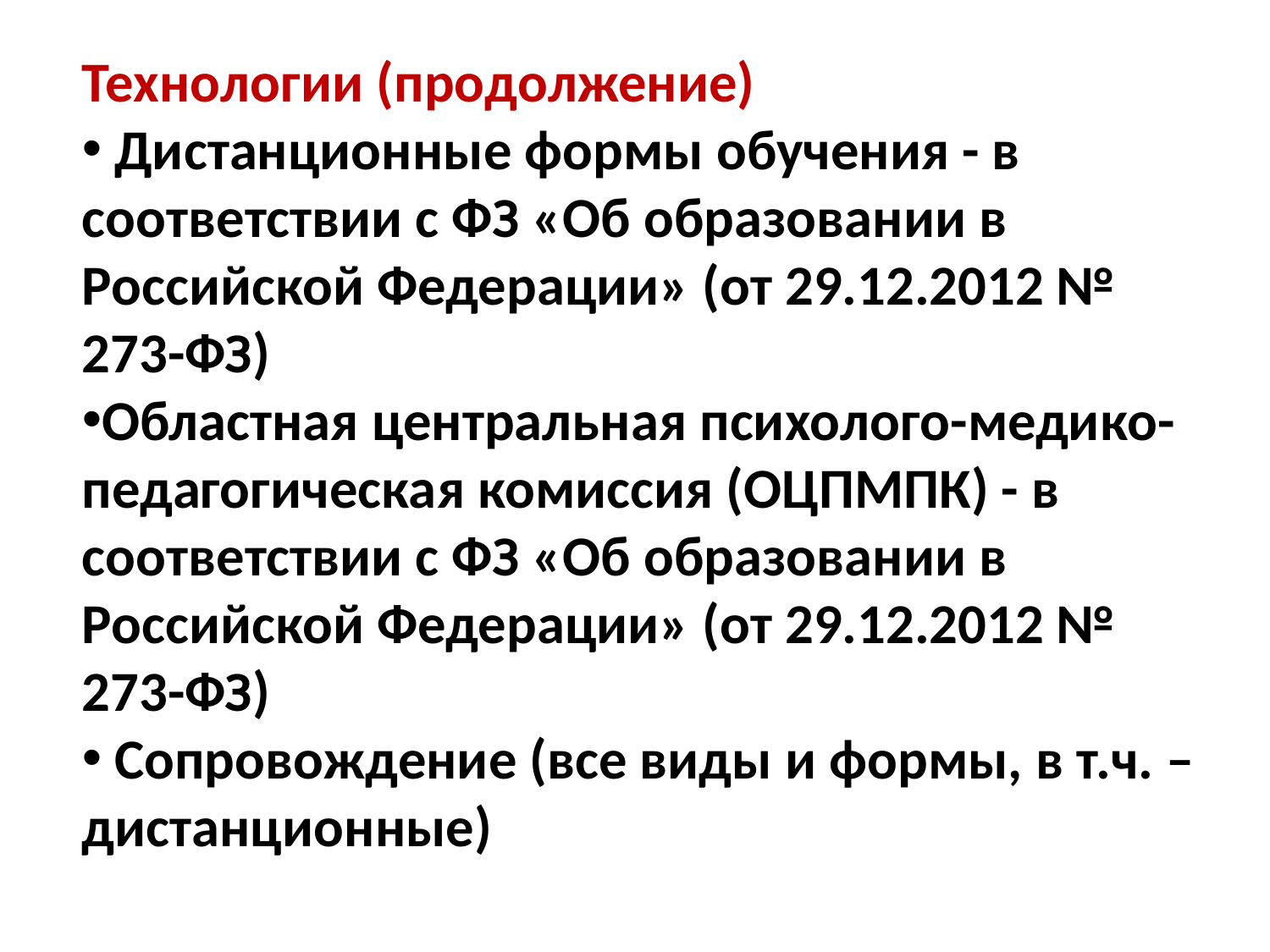

Технологии (продолжение)
 Дистанционные формы обучения - в соответствии с ФЗ «Об образовании в Российской Федерации» (от 29.12.2012 № 273-ФЗ)
Областная центральная психолого-медико-педагогическая комиссия (ОЦПМПК) - в соответствии с ФЗ «Об образовании в Российской Федерации» (от 29.12.2012 № 273-ФЗ)
 Сопровождение (все виды и формы, в т.ч. – дистанционные)